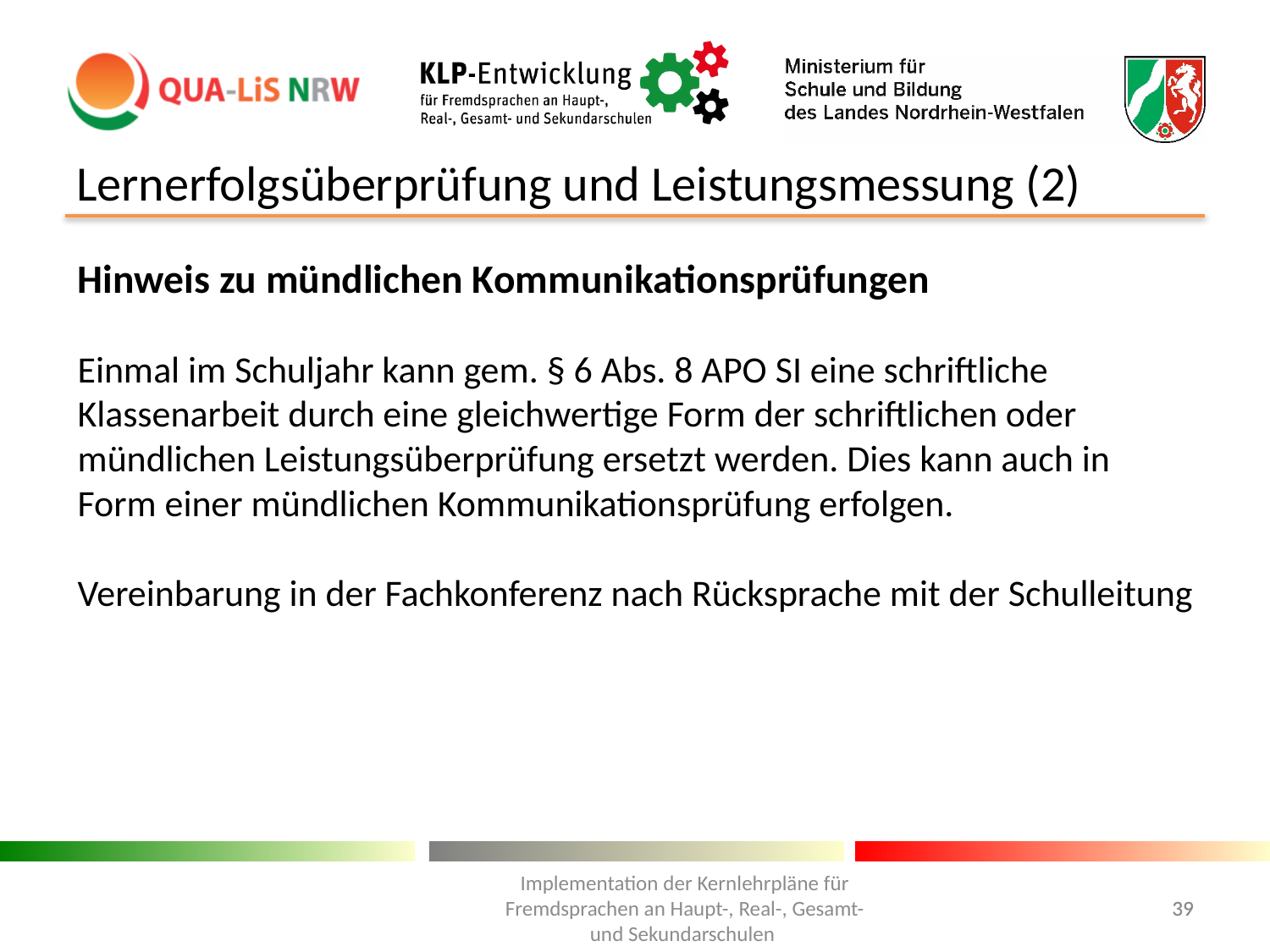

# Lernerfolgsüberprüfung und Leistungsmessung (2)
Hinweis zu mündlichen Kommunikationsprüfungen

Einmal im Schuljahr kann gem. § 6 Abs. 8 APO SI eine schriftliche Klassenarbeit durch eine gleichwertige Form der schriftlichen oder mündlichen Leistungsüberprüfung ersetzt werden. Dies kann auch in Form einer mündlichen Kommunikationsprüfung erfolgen.

Vereinbarung in der Fachkonferenz nach Rücksprache mit der Schulleitung

Implementation der Kernlehrpläne für Fremdsprachen an Haupt-, Real-, Gesamt- und Sekundarschulen
39
39